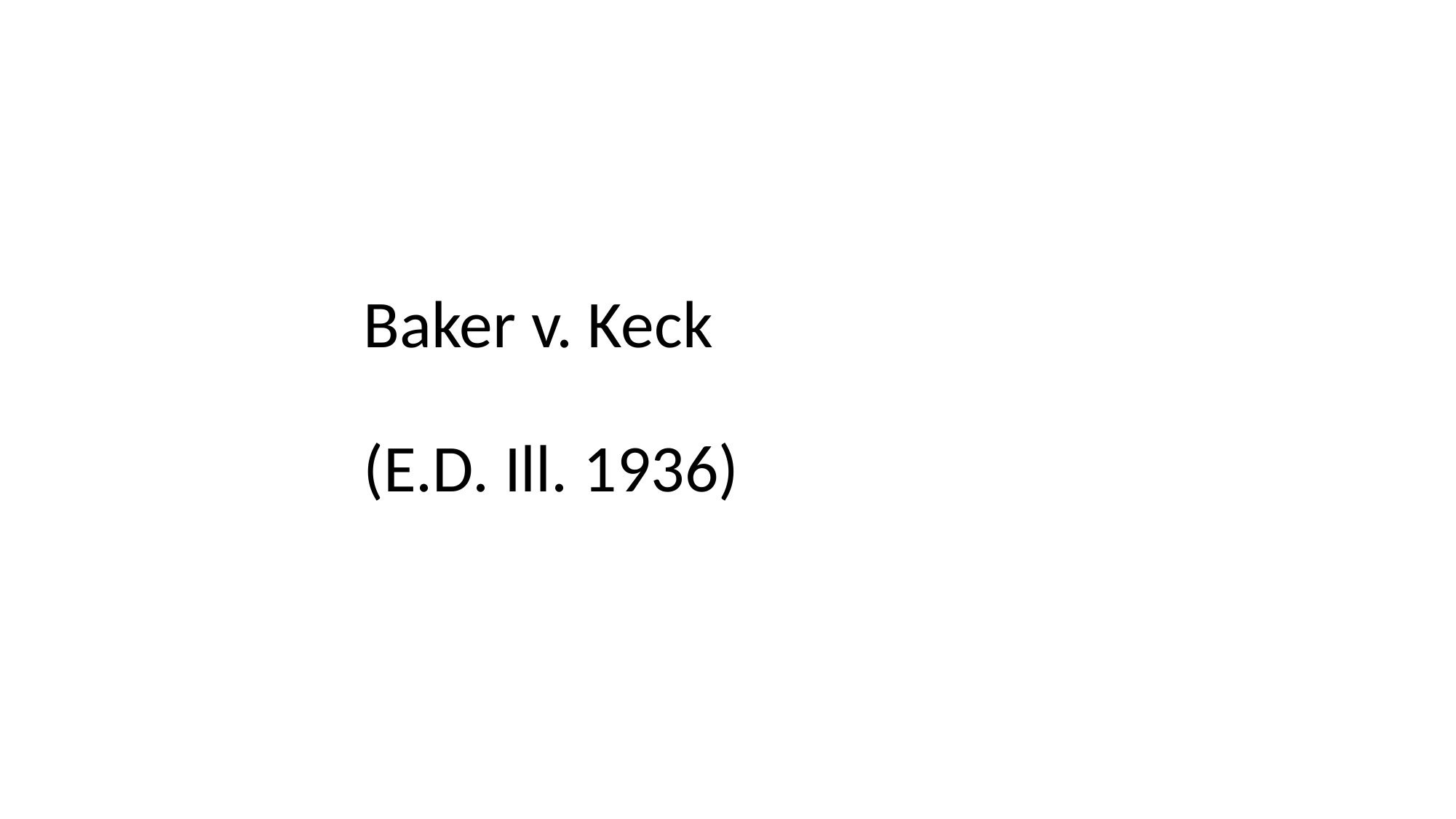

# Baker v. Keck (E.D. Ill. 1936)